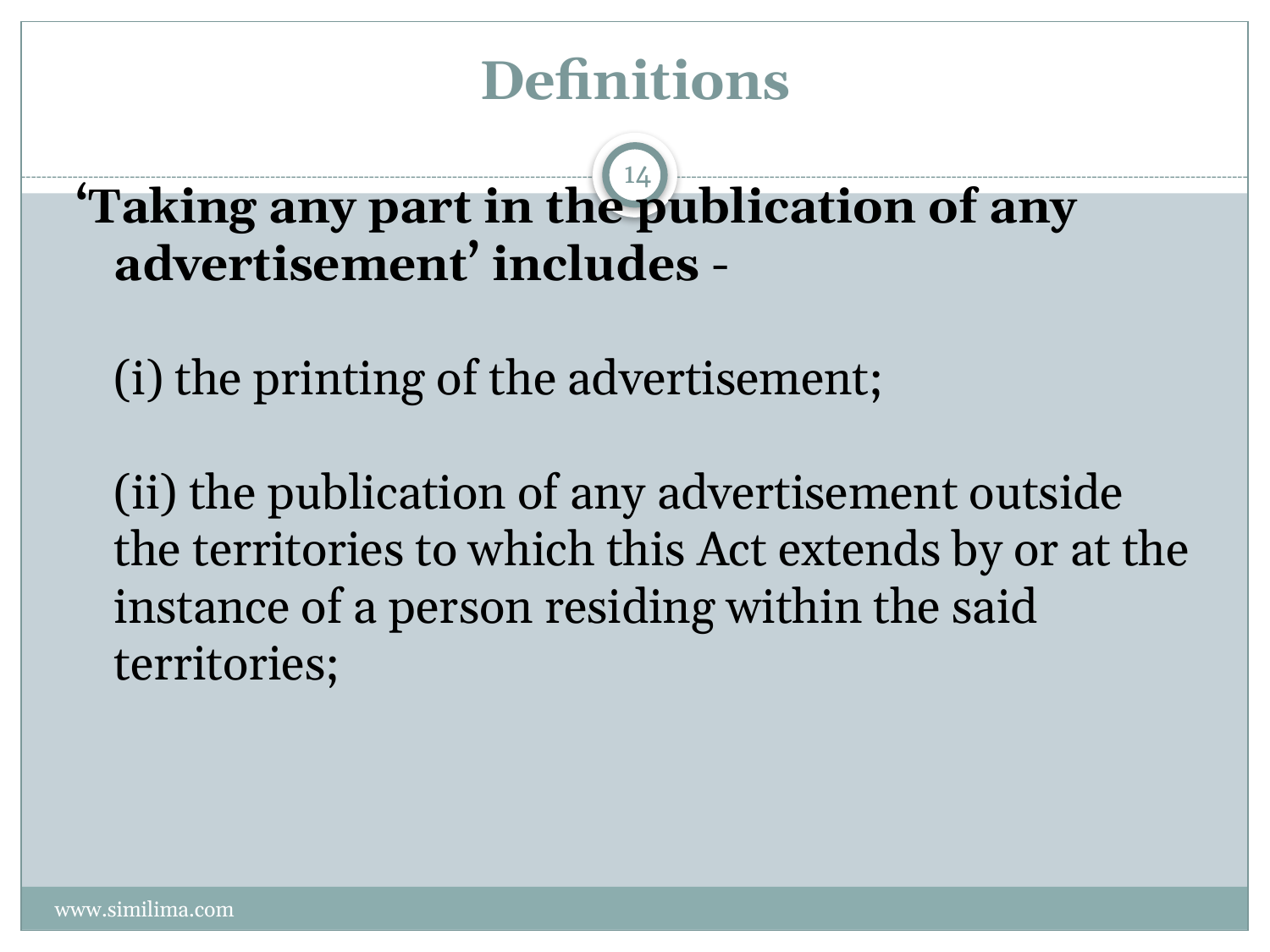

# Definitions
14
‘Taking any part in the publication of any advertisement’ includes -
(i) the printing of the advertisement;
(ii) the publication of any advertisement outside the territories to which this Act extends by or at the instance of a person residing within the said territories;
www.similima.com